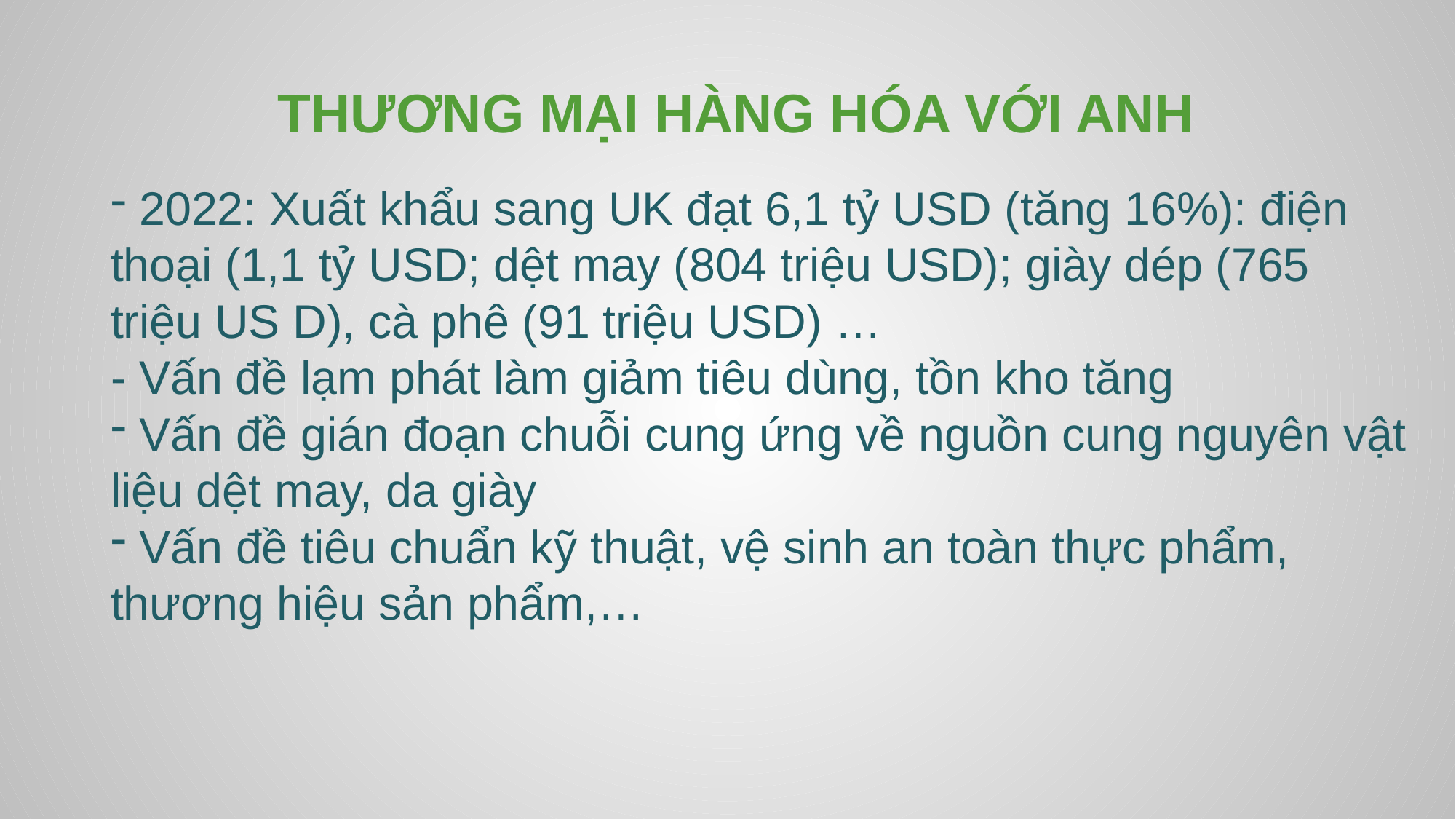

# THƯƠNG MẠI HÀNG HÓA VỚI ANH
 2022: Xuất khẩu sang UK đạt 6,1 tỷ USD (tăng 16%): điện thoại (1,1 tỷ USD; dệt may (804 triệu USD); giày dép (765 triệu US D), cà phê (91 triệu USD) …
- Vấn đề lạm phát làm giảm tiêu dùng, tồn kho tăng
 Vấn đề gián đoạn chuỗi cung ứng về nguồn cung nguyên vật liệu dệt may, da giày
 Vấn đề tiêu chuẩn kỹ thuật, vệ sinh an toàn thực phẩm, thương hiệu sản phẩm,…